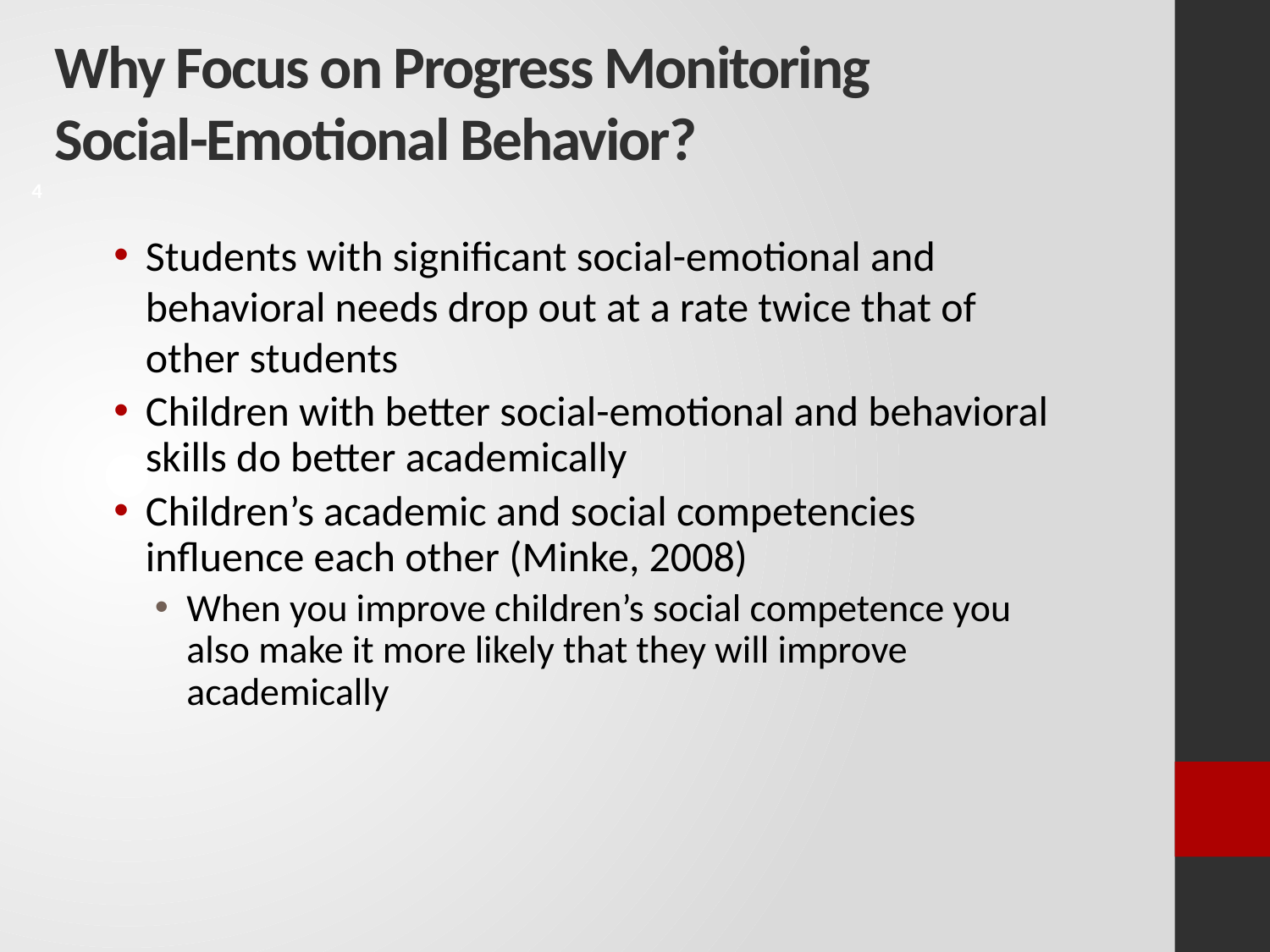

Why Focus on Progress Monitoring
Social-Emotional Behavior?
4
Students with significant social-emotional and behavioral needs drop out at a rate twice that of other students
Children with better social-emotional and behavioral skills do better academically
Children’s academic and social competencies influence each other (Minke, 2008)
When you improve children’s social competence you also make it more likely that they will improve academically